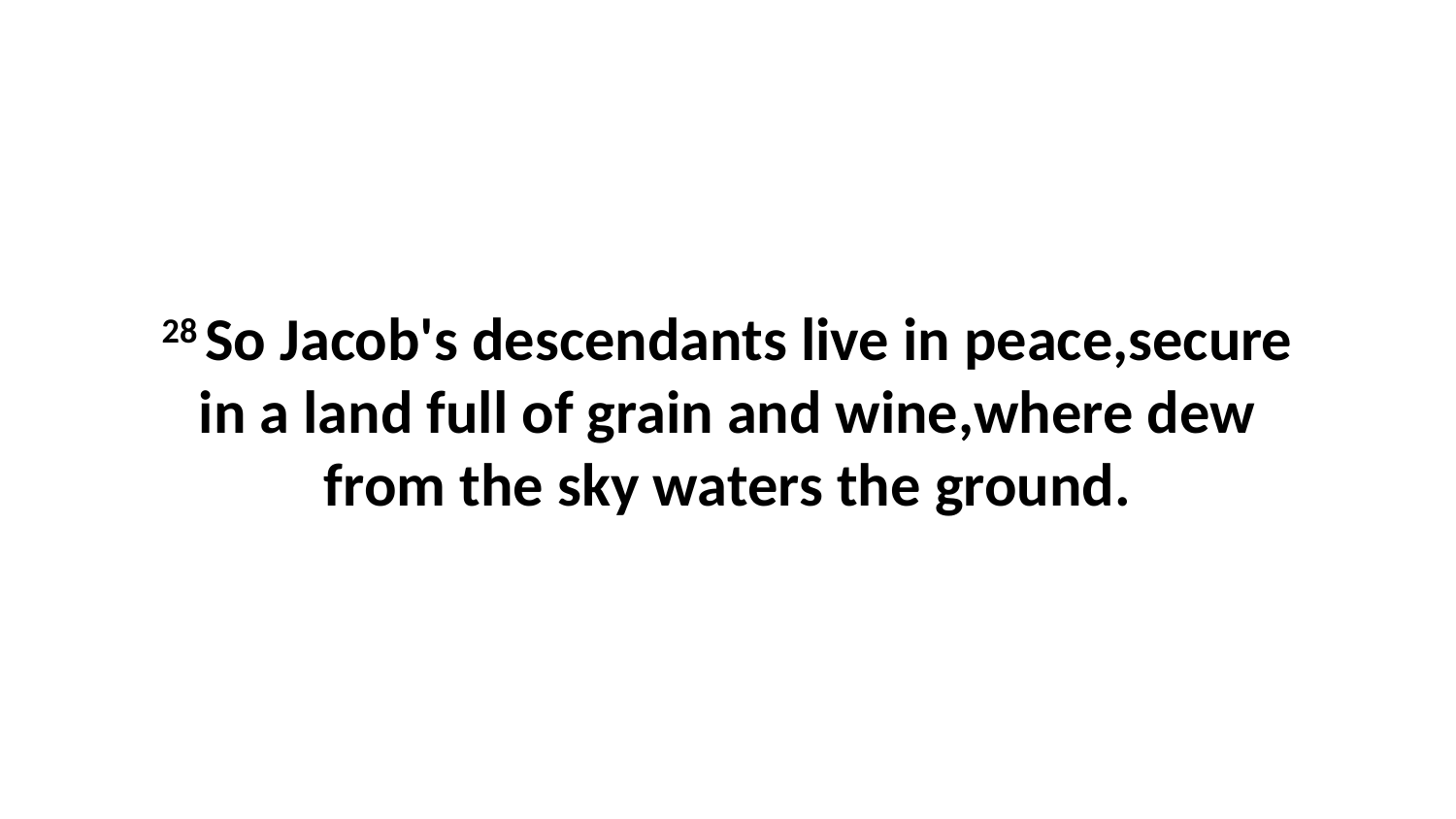

28 So Jacob's descendants live in peace,secure in a land full of grain and wine,where dew from the sky waters the ground.